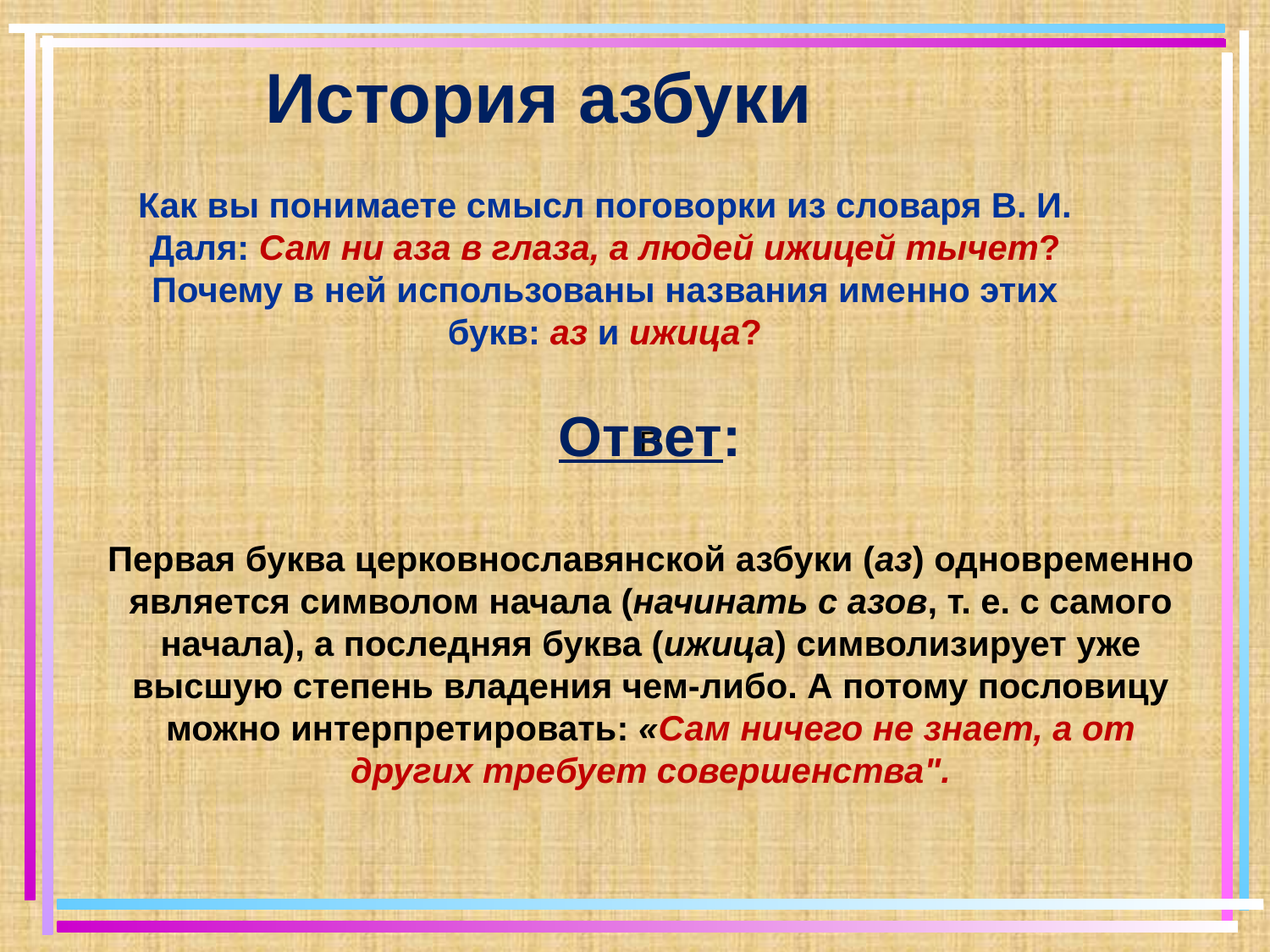

История азбуки
Как вы понимаете смысл поговорки из словаря В. И. Даля: Сам ни аза в глаза, а людей ижицей тычет? Почему в ней использованы названия именно этих букв: аз и ижица?

Ответ:
П

Первая буква церковнославянской азбуки (аз) одновременно является символом начала (начинать с азов, т. е. с самого начала), а последняя буква (ижица) символизирует уже высшую степень владения чем-либо. А потому пословицу можно интерпретировать: «Сам ничего не знает, а от других требует совершенства".